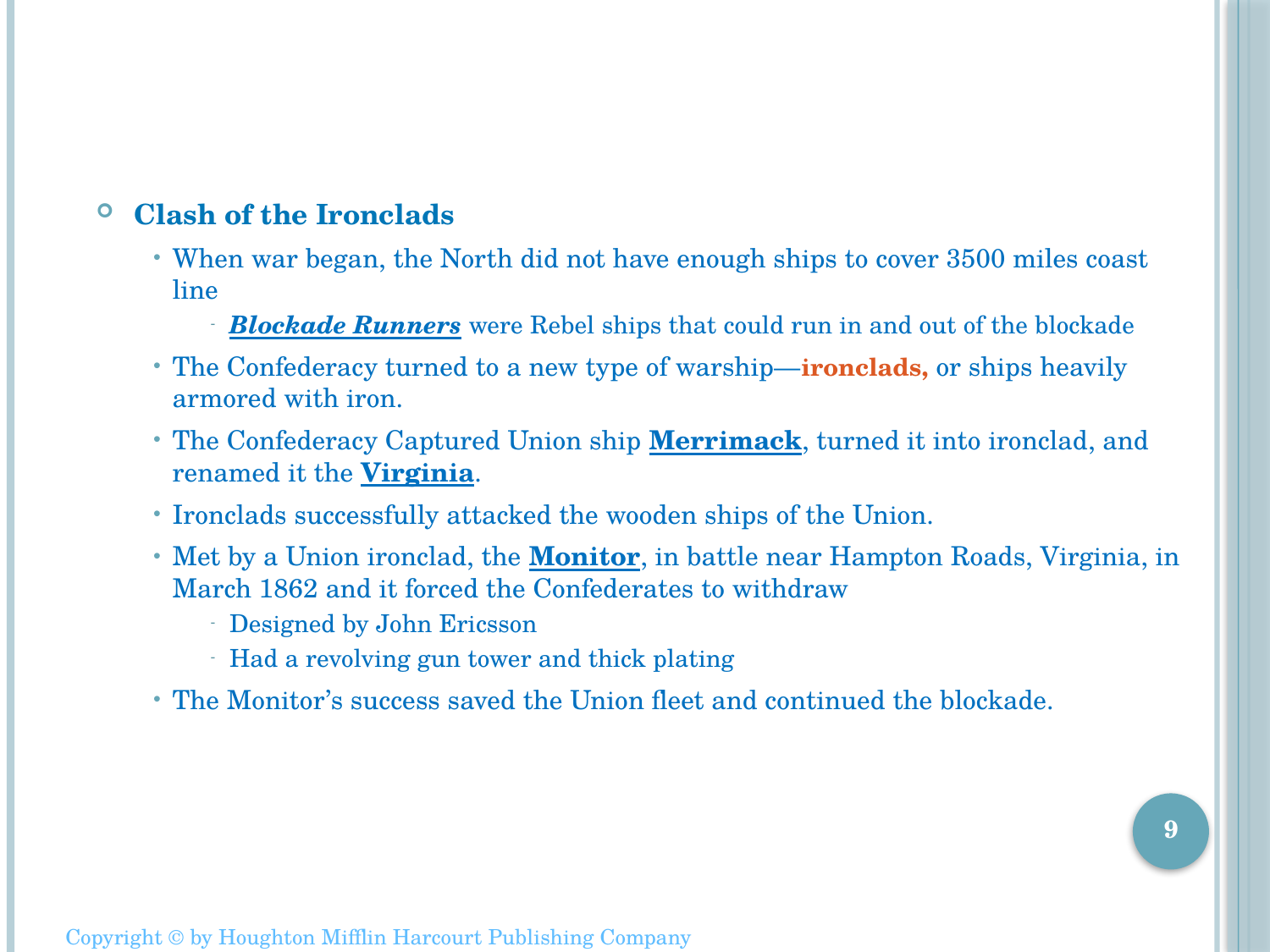

Clash of the Ironclads
When war began, the North did not have enough ships to cover 3500 miles coast line
Blockade Runners were Rebel ships that could run in and out of the blockade
The Confederacy turned to a new type of warship—ironclads, or ships heavily armored with iron.
The Confederacy Captured Union ship Merrimack, turned it into ironclad, and renamed it the Virginia.
Ironclads successfully attacked the wooden ships of the Union.
Met by a Union ironclad, the Monitor, in battle near Hampton Roads, Virginia, in March 1862 and it forced the Confederates to withdraw
Designed by John Ericsson
Had a revolving gun tower and thick plating
The Monitor’s success saved the Union fleet and continued the blockade.

9
Copyright © by Houghton Mifflin Harcourt Publishing Company